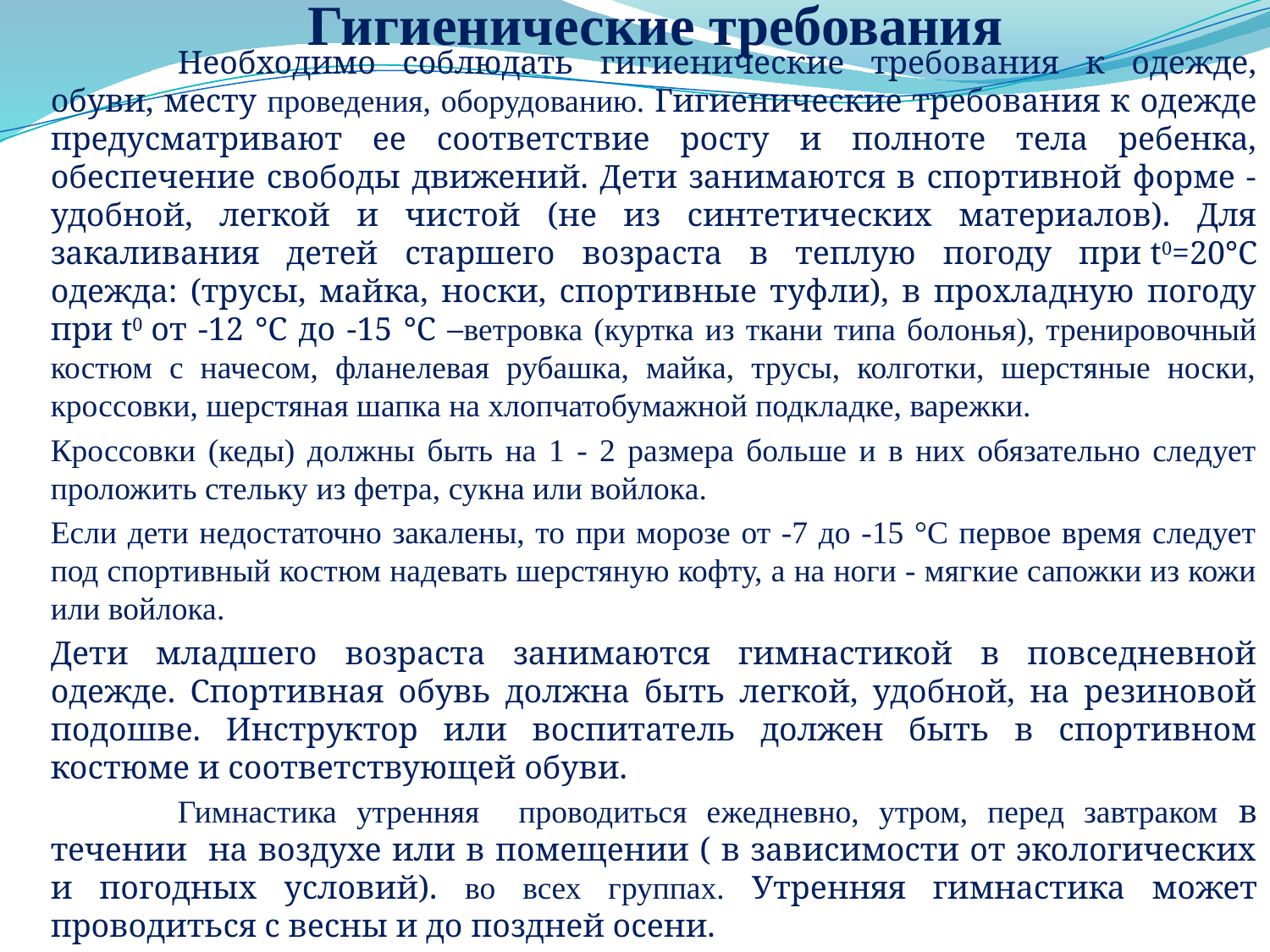

# Гигиенические требования
		Необходимо соблюдать гигиенические требования к одежде, обуви, месту проведения, оборудованию. Гигиенические требования к одежде предусматривают ее соответствие росту и полноте тела ребенка, обеспечение свободы движений. Дети занимаются в спортивной форме - удобной, легкой и чистой (не из синтетических материалов). Для закаливания детей старшего возраста в теплую погоду при t0=20°С одежда: (трусы, майка, носки, спортивные туфли), в прохладную погоду при t0 от -12 °С до -15 °С –ветровка (куртка из ткани типа болонья), тренировочный костюм с начесом, фланелевая рубашка, майка, трусы, колготки, шерстяные носки, кроссовки, шерстяная шапка на хлопчатобумажной подкладке, варежки.
	Кроссовки (кеды) должны быть на 1 - 2 размера больше и в них обязательно следует проложить стельку из фетра, сукна или войлока.
	Если дети недостаточно закалены, то при морозе от -7 до -15 °С первое время следует под спортивный костюм надевать шерстяную кофту, а на ноги - мягкие сапожки из кожи или войлока.
	Дети младшего возраста занимаются гимнастикой в повседневной одежде. Спортивная обувь должна быть легкой, удобной, на резиновой подошве. Инструктор или воспитатель должен быть в спортивном костюме и соответствующей обуви.
		Гимнастика утренняя  проводиться ежедневно, утром, перед завтраком в течении  на воздухе или в помещении ( в зависимости от экологических и погодных условий). во всех группах. Утренняя гимнастика может проводиться с весны и до поздней осени.